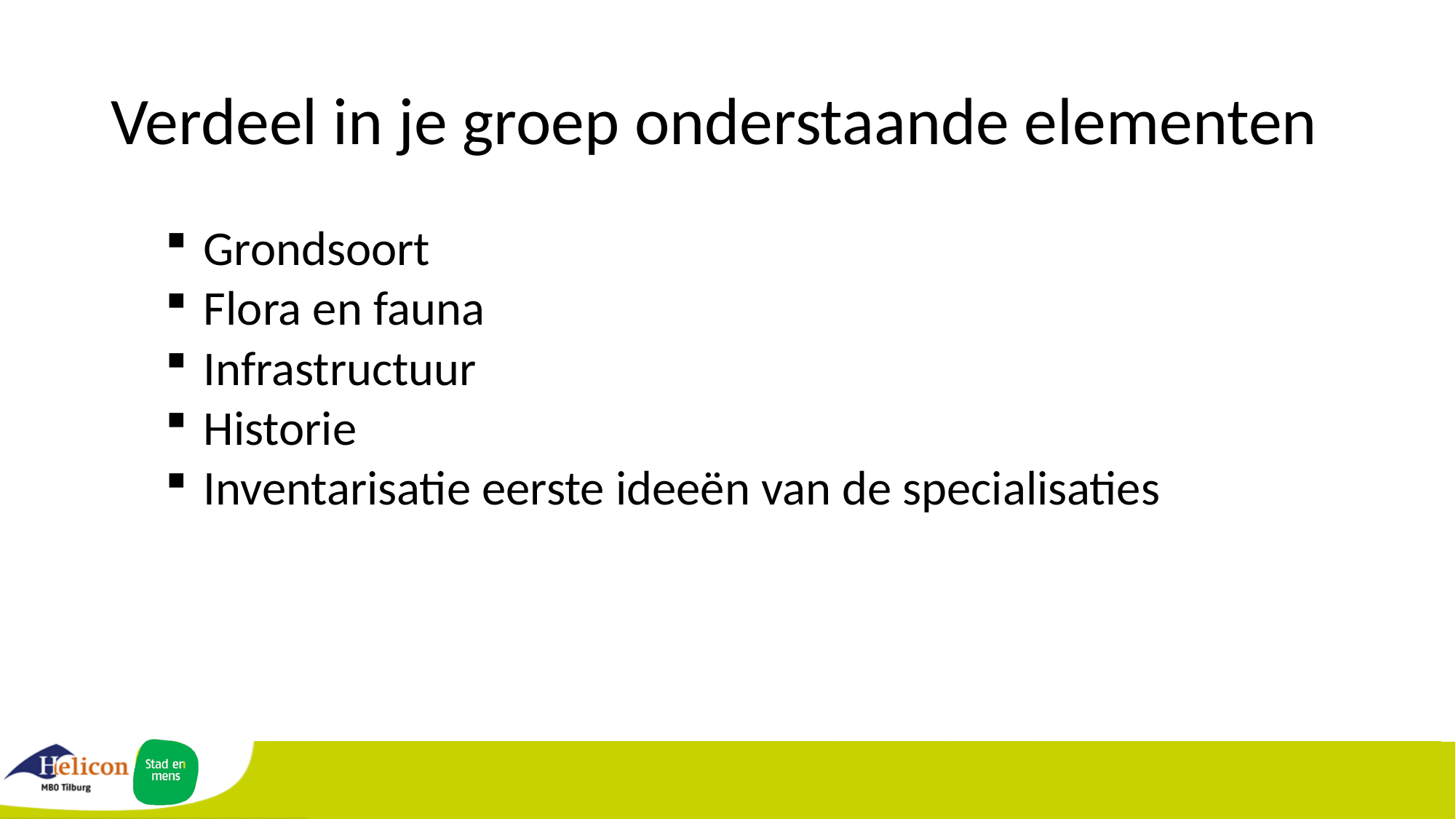

# Verdeel in je groep onderstaande elementen
 Grondsoort
 Flora en fauna
 Infrastructuur
 Historie
 Inventarisatie eerste ideeën van de specialisaties